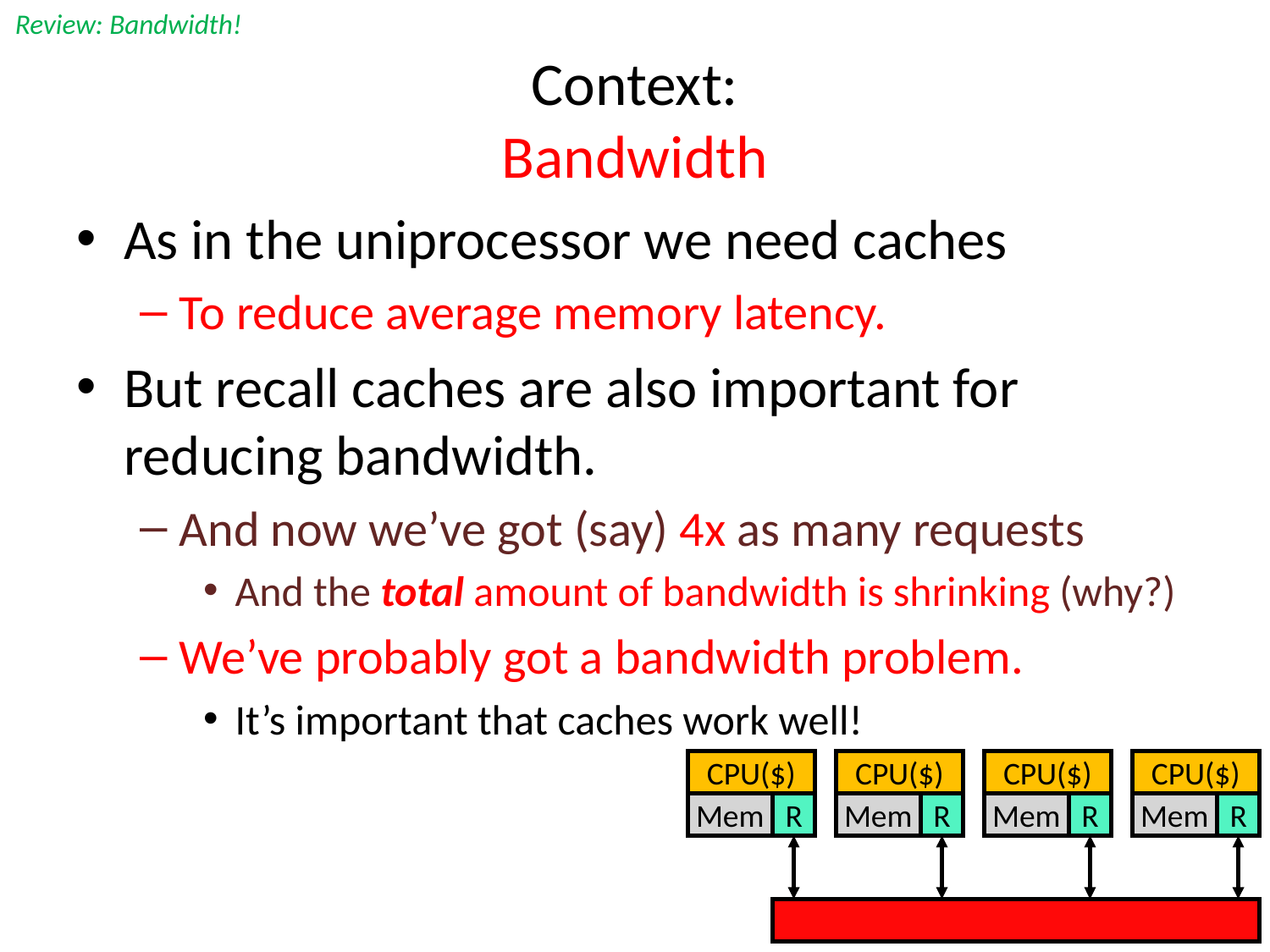

Review: Bandwidth!
# Context: Bandwidth
As in the uniprocessor we need caches
To reduce average memory latency.
But recall caches are also important for reducing bandwidth.
And now we’ve got (say) 4x as many requests
And the total amount of bandwidth is shrinking (why?)
We’ve probably got a bandwidth problem.
It’s important that caches work well!

CPU($)
CPU($)
CPU($)
CPU($)
Mem
R
Mem
R
Mem
R
Mem
R